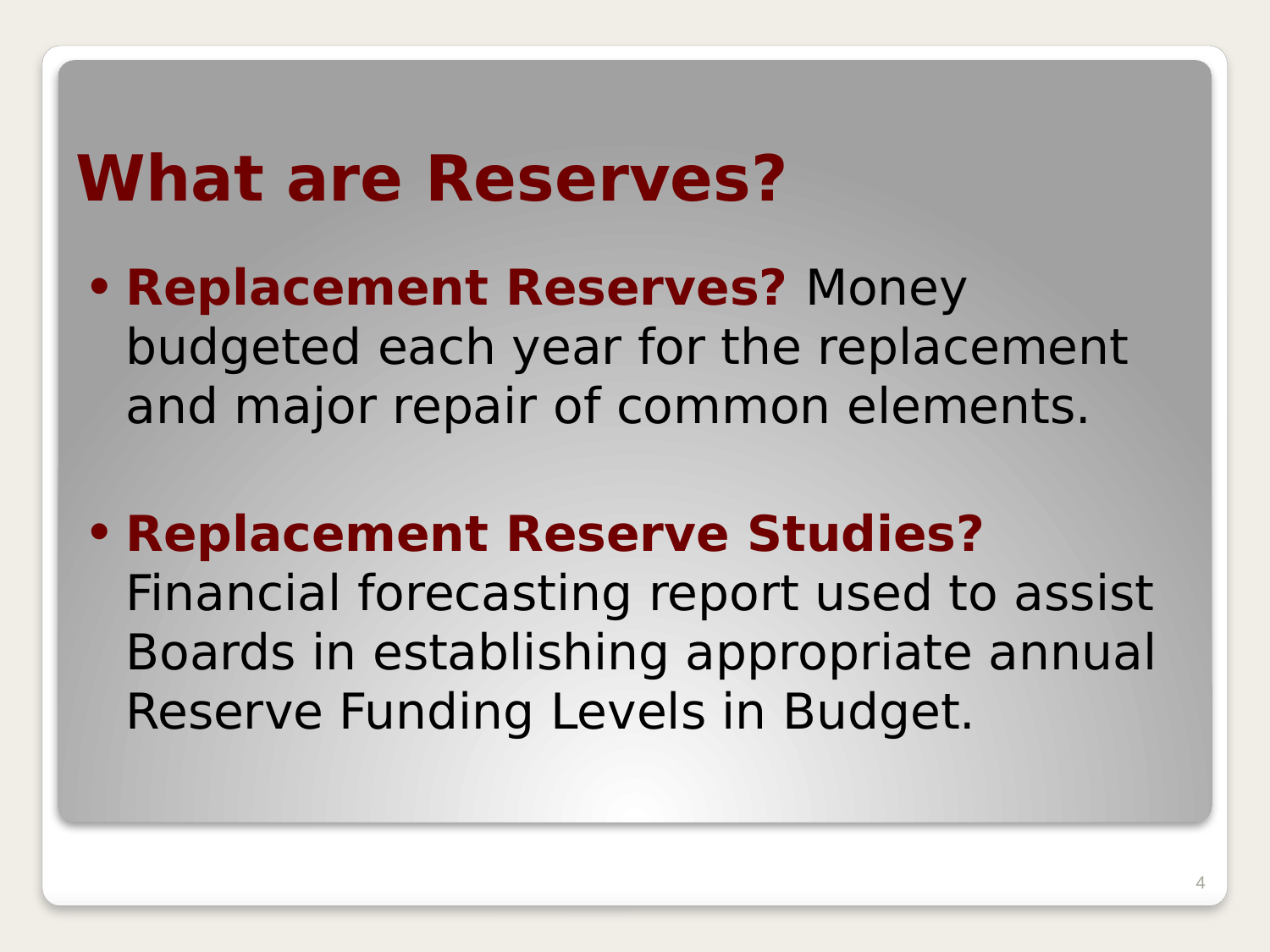

# What are Reserves?
Replacement Reserves? Money budgeted each year for the replacement and major repair of common elements.

Replacement Reserve Studies? Financial forecasting report used to assist Boards in establishing appropriate annual Reserve Funding Levels in Budget.

4